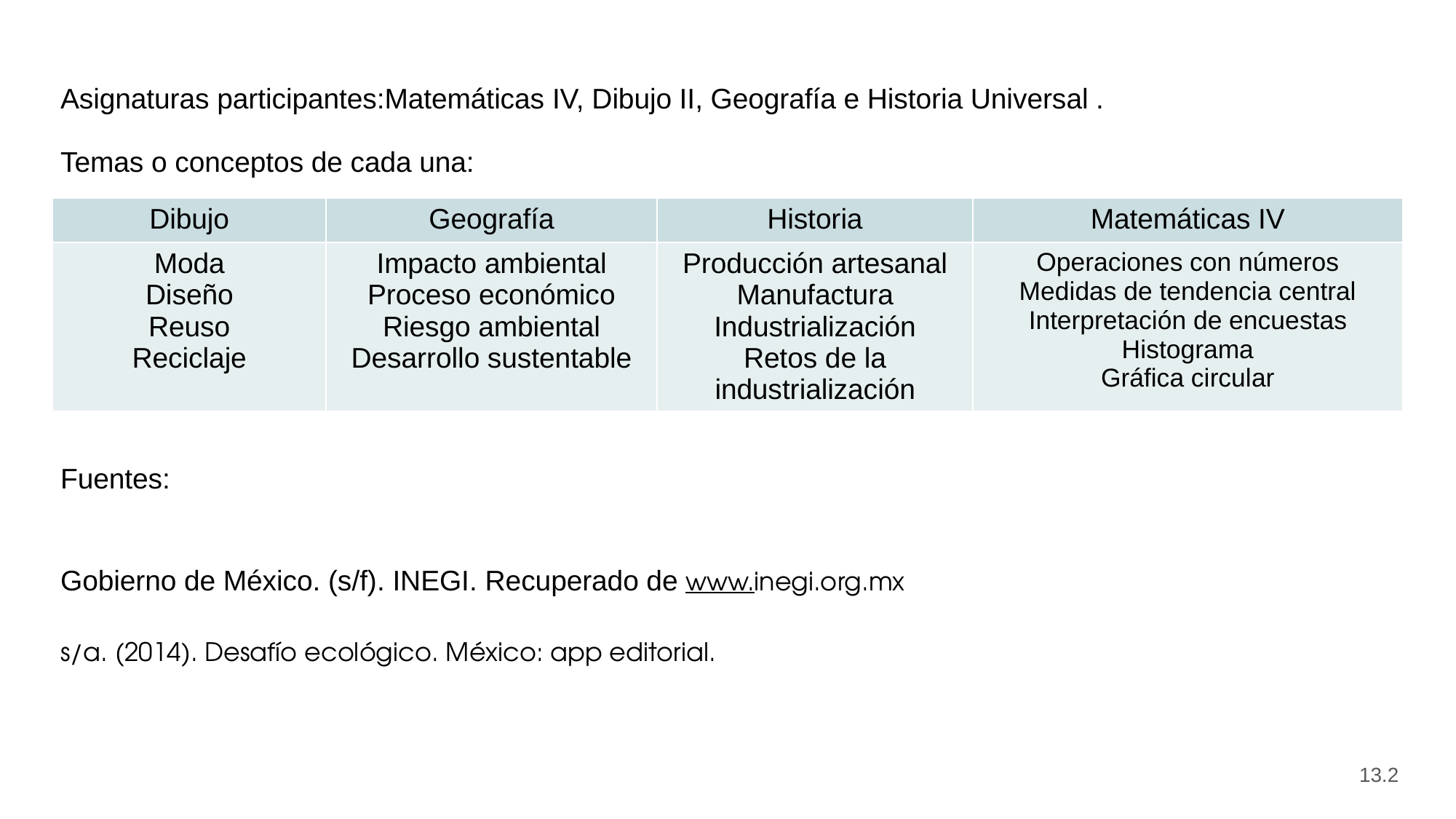

Asignaturas participantes:Matemáticas IV, Dibujo II, Geografía e Historia Universal .
Temas o conceptos de cada una:

Fuentes:

Gobierno de México. (s/f). INEGI. Recuperado de www.inegi.org.mx

s/a. (2014). Desafío ecológico. México: app editorial.

| Dibujo | Geografía | Historia | Matemáticas IV |
| --- | --- | --- | --- |
| Moda Diseño Reuso Reciclaje | Impacto ambiental Proceso económico Riesgo ambiental Desarrollo sustentable | Producción artesanal Manufactura Industrialización Retos de la industrialización | Operaciones con números Medidas de tendencia central Interpretación de encuestas Histograma Gráfica circular |
13.2